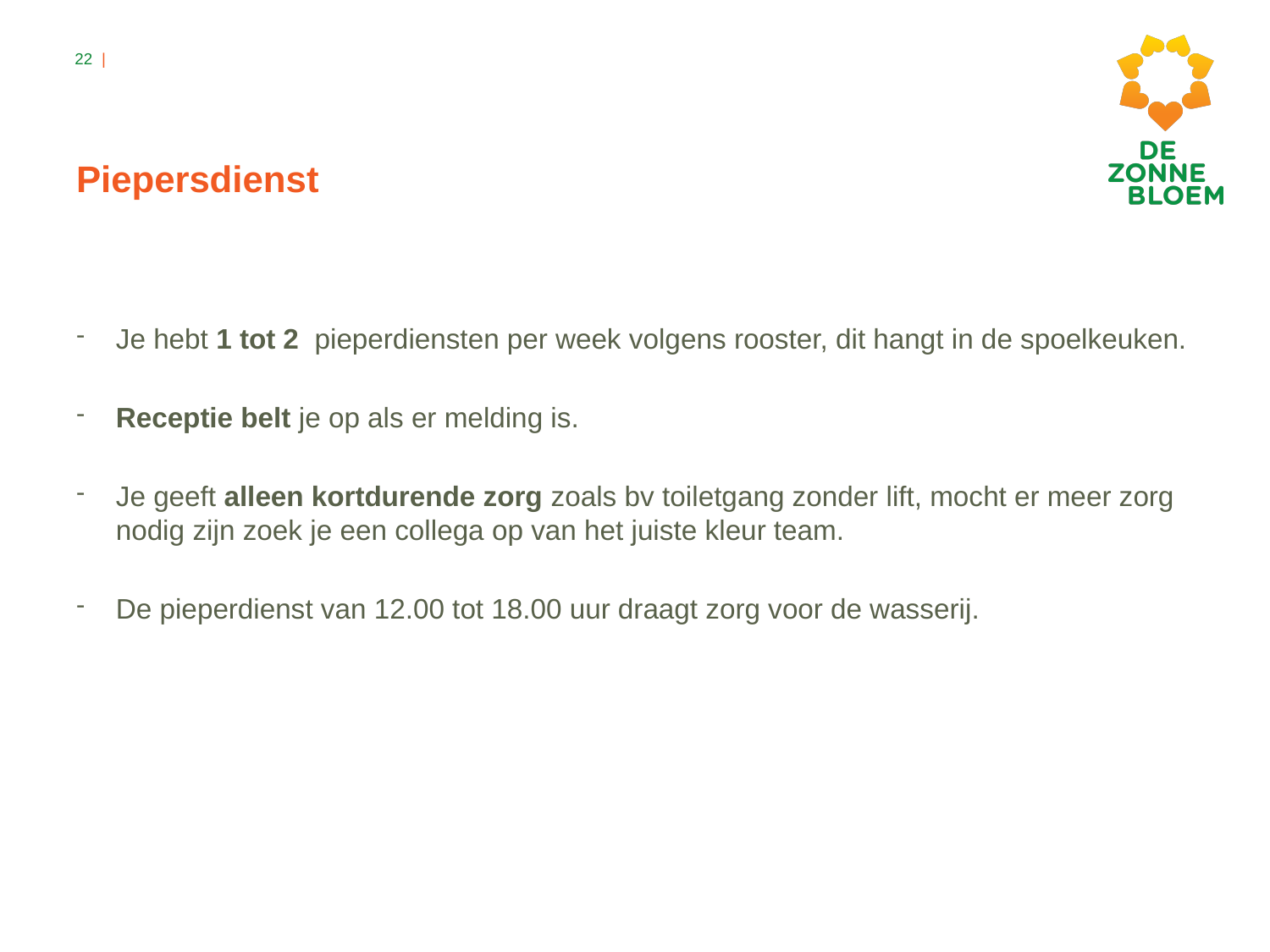

# Piepersdienst
Je hebt 1 tot 2  pieperdiensten per week volgens rooster, dit hangt in de spoelkeuken.

Receptie belt je op als er melding is.

Je geeft alleen kortdurende zorg zoals bv toiletgang zonder lift, mocht er meer zorg nodig zijn zoek je een collega op van het juiste kleur team.

De pieperdienst van 12.00 tot 18.00 uur draagt zorg voor de wasserij.